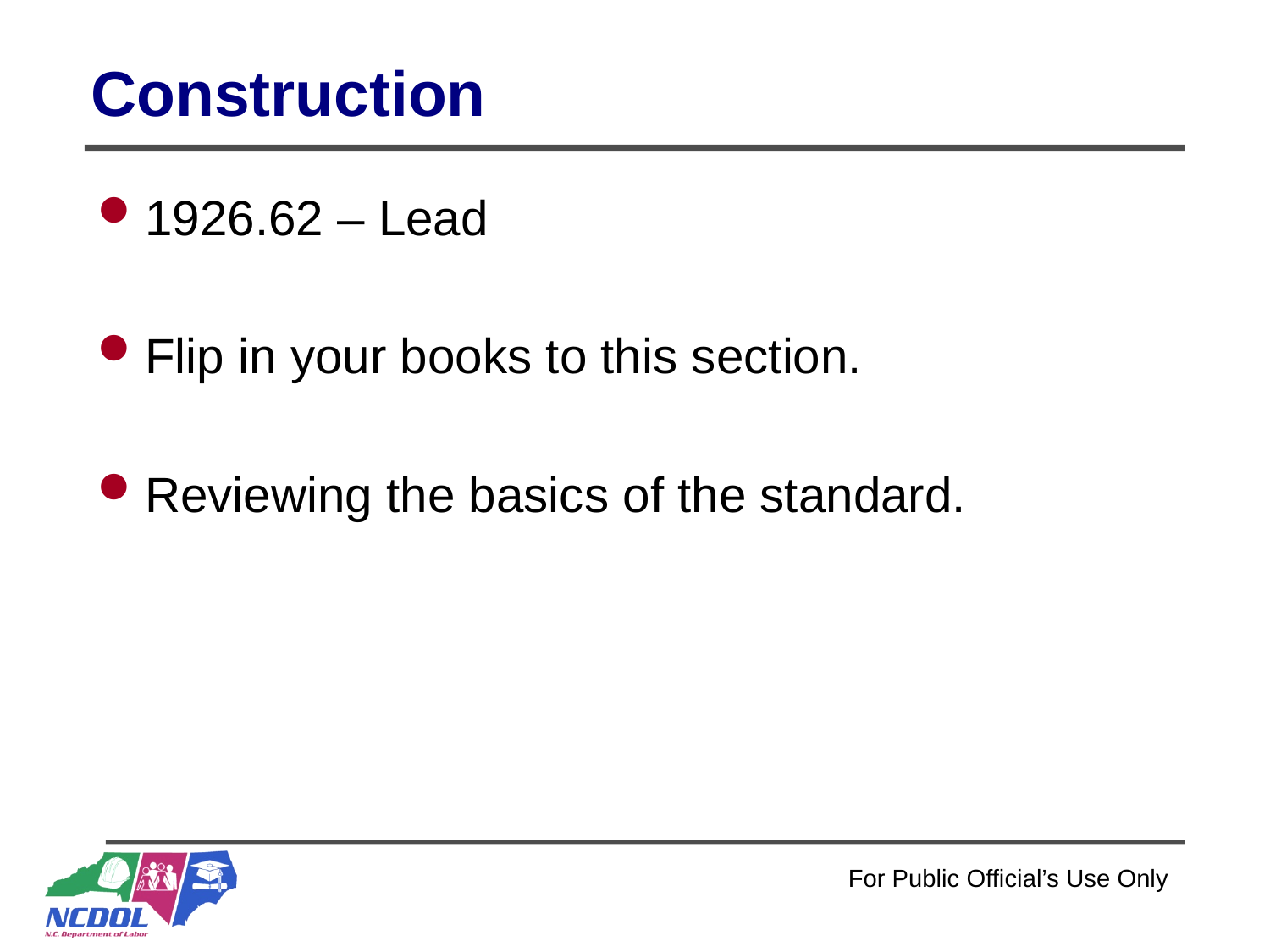

# Construction
1926.62 – Lead

Flip in your books to this section.

Reviewing the basics of the standard.